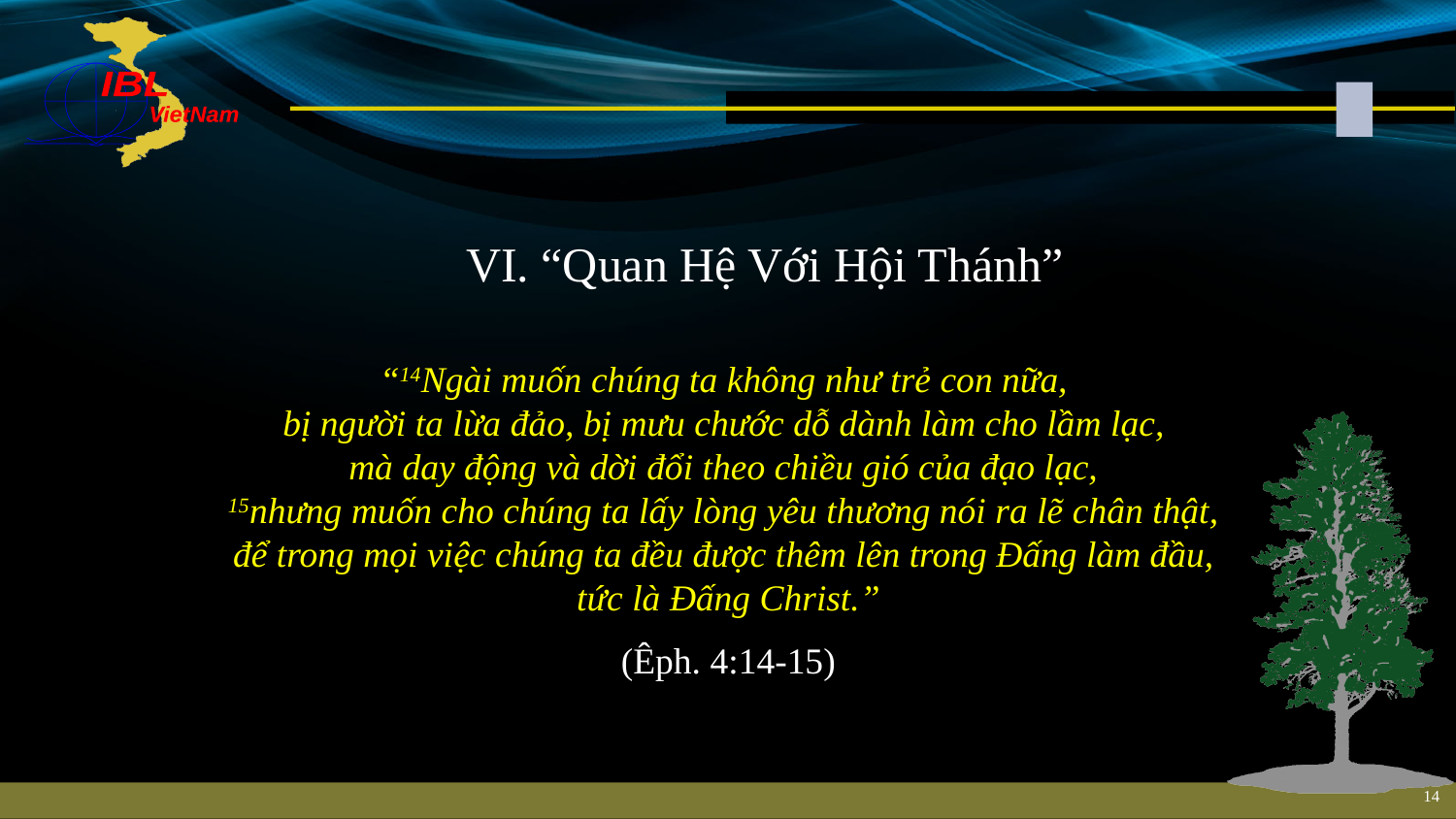

VI. “Quan Hệ Với Hội Thánh”
“14Ngài muốn chúng ta không như trẻ con nữa,
bị người ta lừa đảo, bị mưu chước dỗ dành làm cho lầm lạc,
mà day động và dời đổi theo chiều gió của đạo lạc,
15nhưng muốn cho chúng ta lấy lòng yêu thương nói ra lẽ chân thật,
để trong mọi việc chúng ta đều được thêm lên trong Đấng làm đầu,
tức là Đấng Christ.”
(Êph. 4:14-15)
14